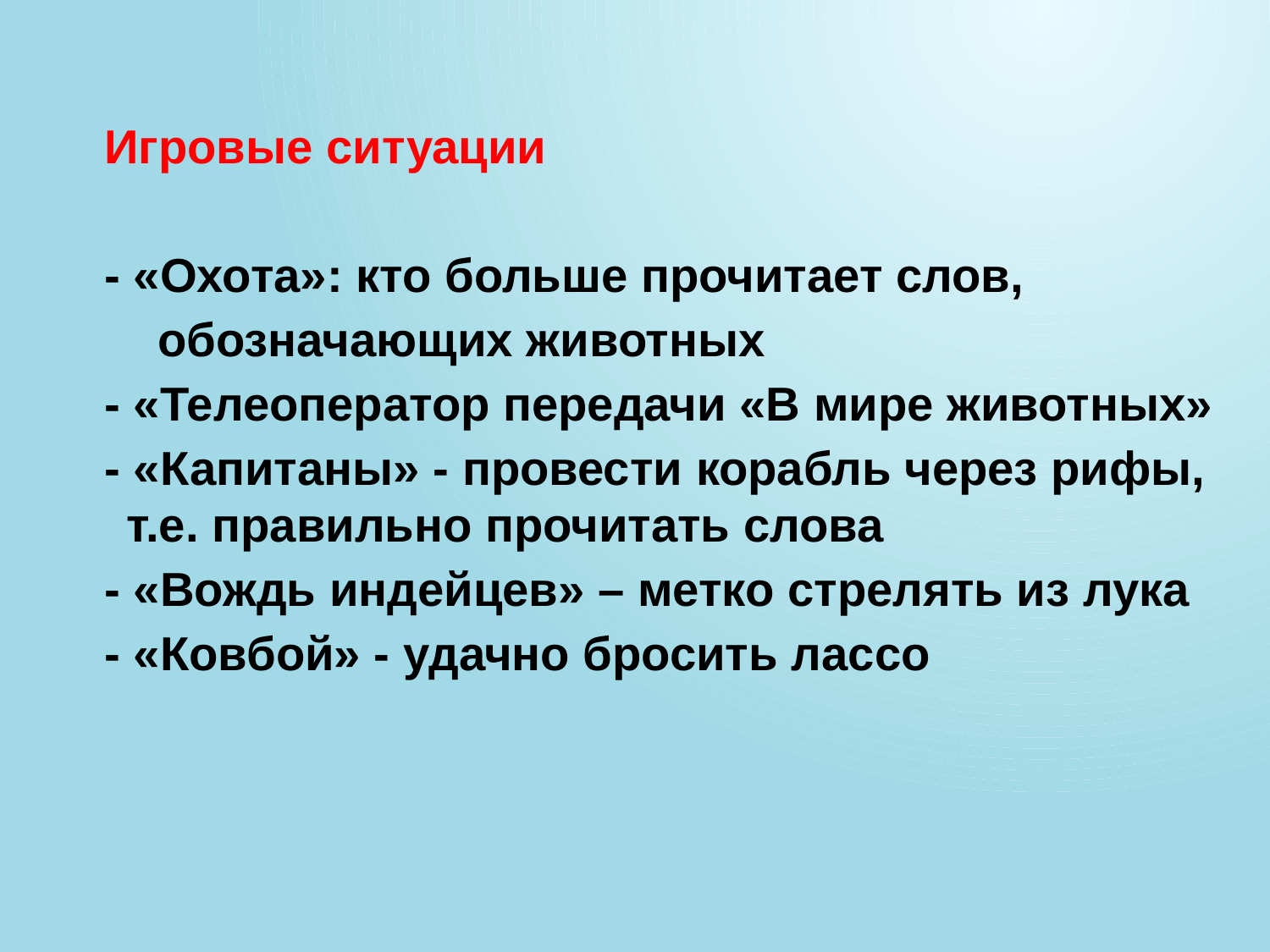

#

 Игровые ситуации

 - «Охота»: кто больше прочитает слов,
     обозначающих животных
 - «Телеоператор передачи «В мире животных»
 - «Капитаны» - провести корабль через рифы, т.е. правильно прочитать слова
 - «Вождь индейцев» – метко стрелять из лука
 - «Ковбой» - удачно бросить лассо